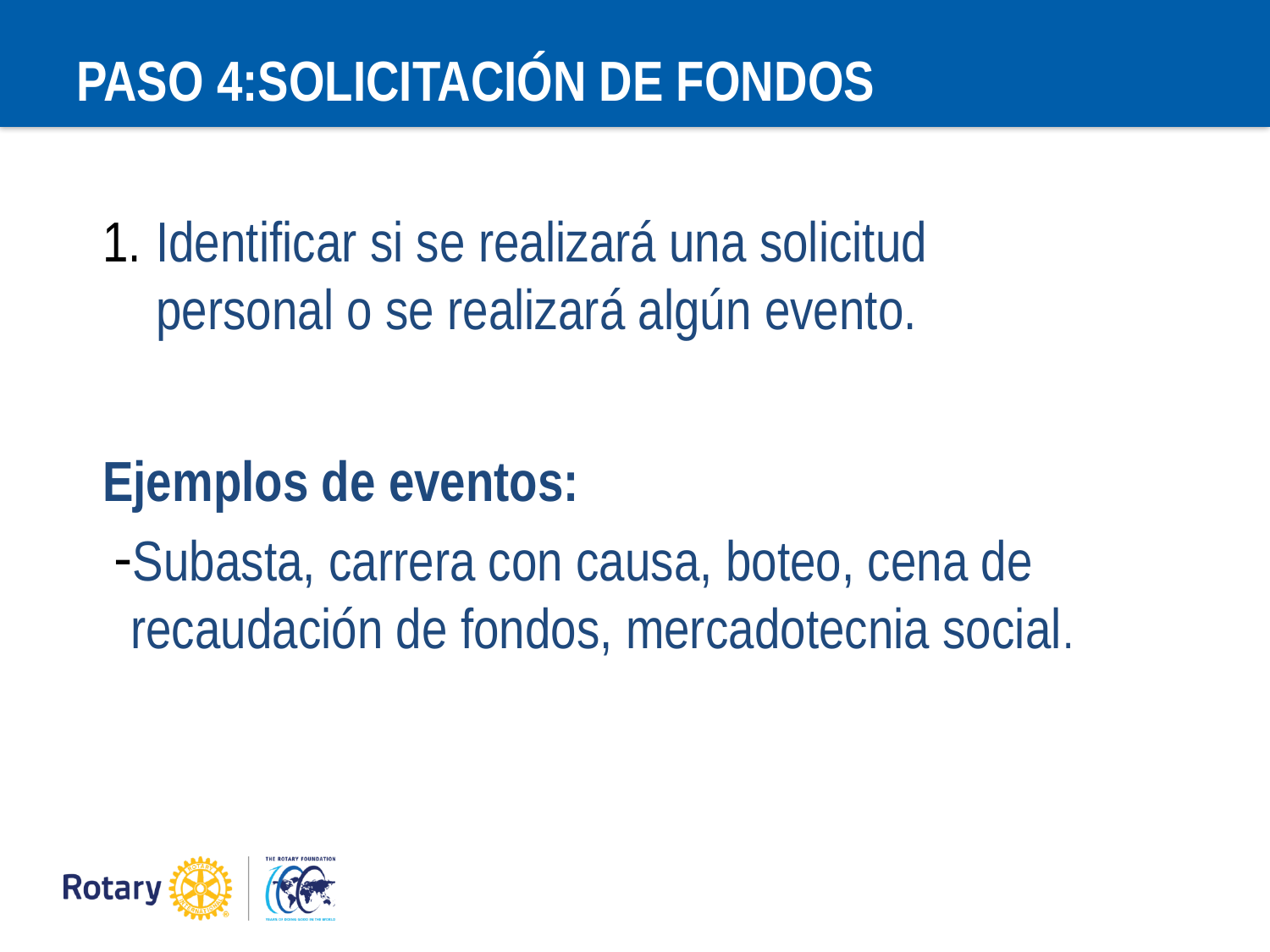

# PASO 4:SOLICITACIÓN DE FONDOS
Identificar si se realizará una solicitud personal o se realizará algún evento.

Ejemplos de eventos:
Subasta, carrera con causa, boteo, cena de recaudación de fondos, mercadotecnia social.